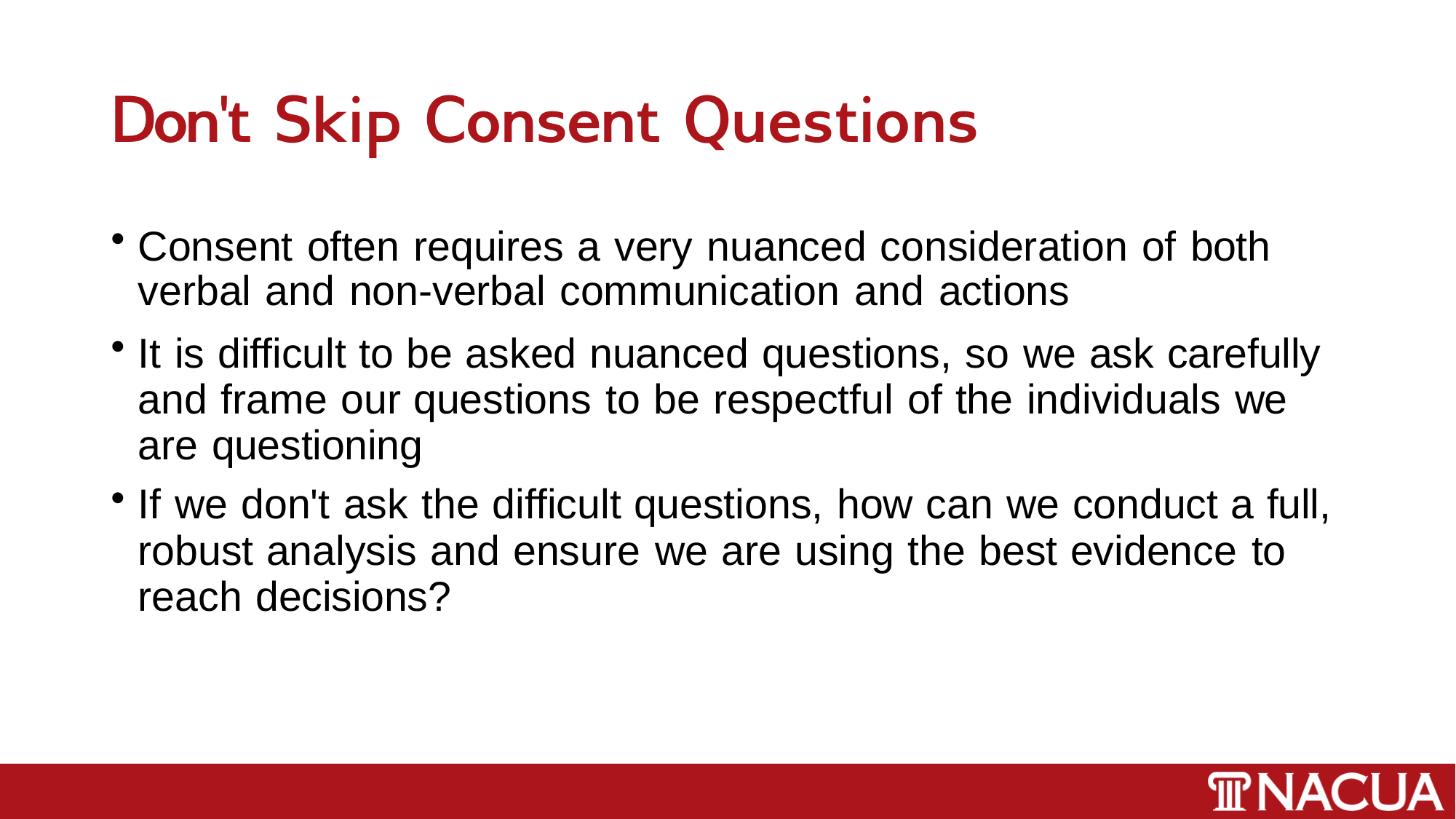

# Don't Skip Consent Questions
Consent often requires a very nuanced consideration of both verbal and non-verbal communication and actions
It is difficult to be asked nuanced questions, so we ask carefully and frame our questions to be respectful of the individuals we are questioning
If we don't ask the difficult questions, how can we conduct a full, robust analysis and ensure we are using the best evidence to reach decisions?